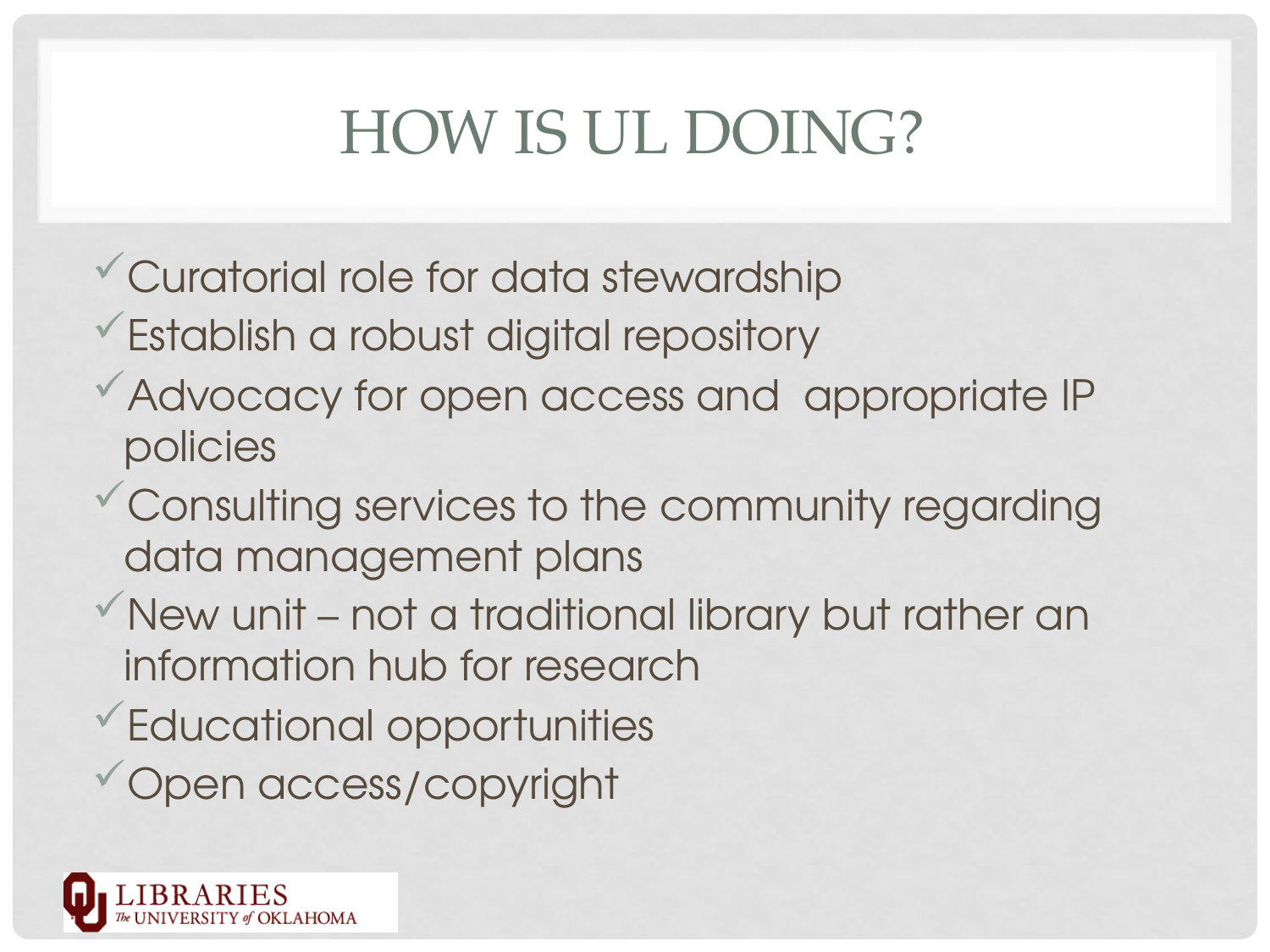

# How is UL doing?
Curatorial role for data stewardship
Establish a robust digital repository
Advocacy for open access and  appropriate IP policies
Consulting services to the community regarding data management plans
New unit – not a traditional library but rather an  information hub for research
Educational opportunities
Open access/copyright